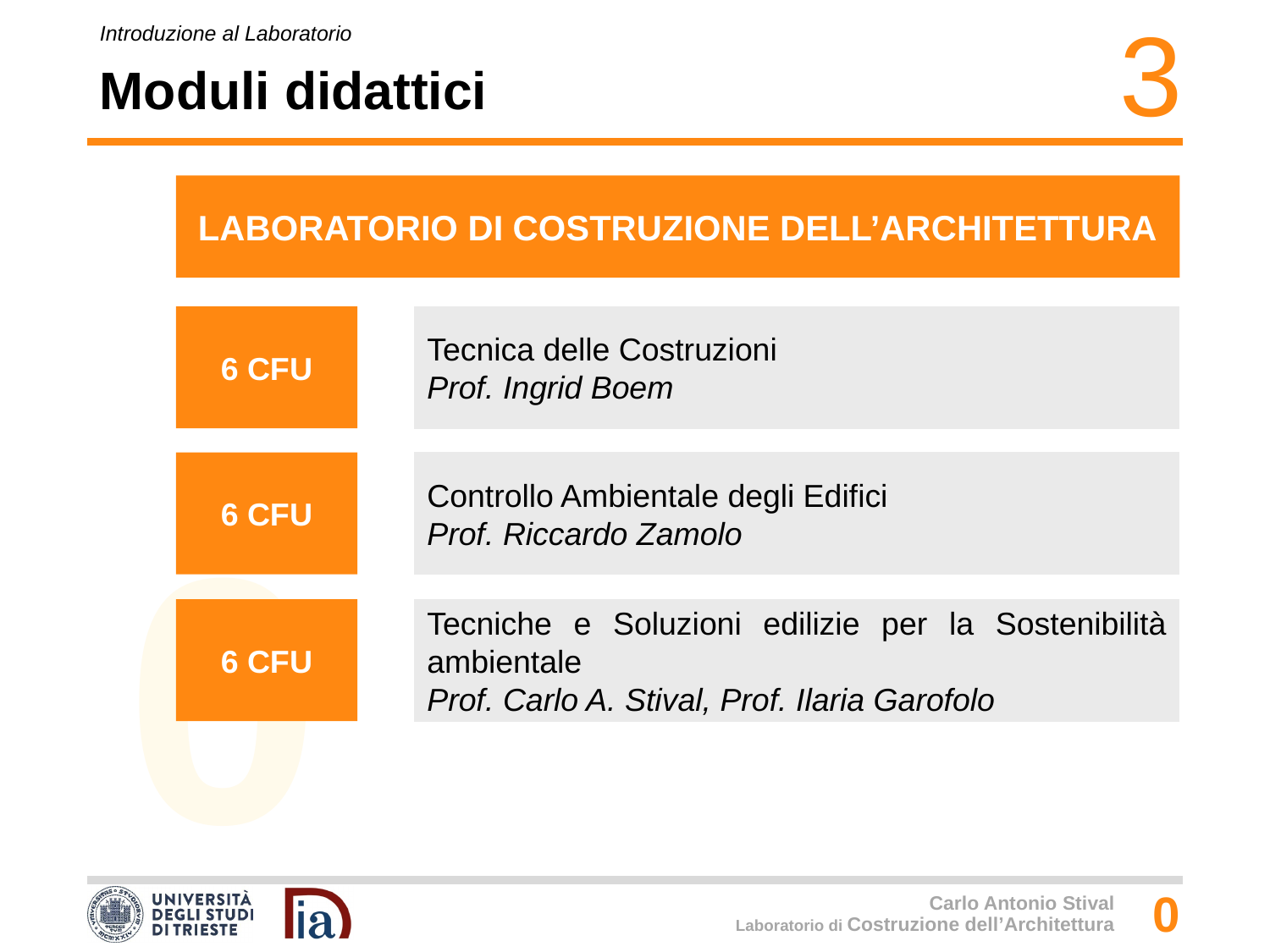

# Moduli didattici
LABORATORIO DI COSTRUZIONE DELL’ARCHITETTURA
6 CFU
Tecnica delle Costruzioni
Prof. Ingrid Boem
6 CFU
Controllo Ambientale degli Edifici
Prof. Riccardo Zamolo
6 CFU
Tecniche e Soluzioni edilizie per la Sostenibilità ambientale
Prof. Carlo A. Stival, Prof. Ilaria Garofolo